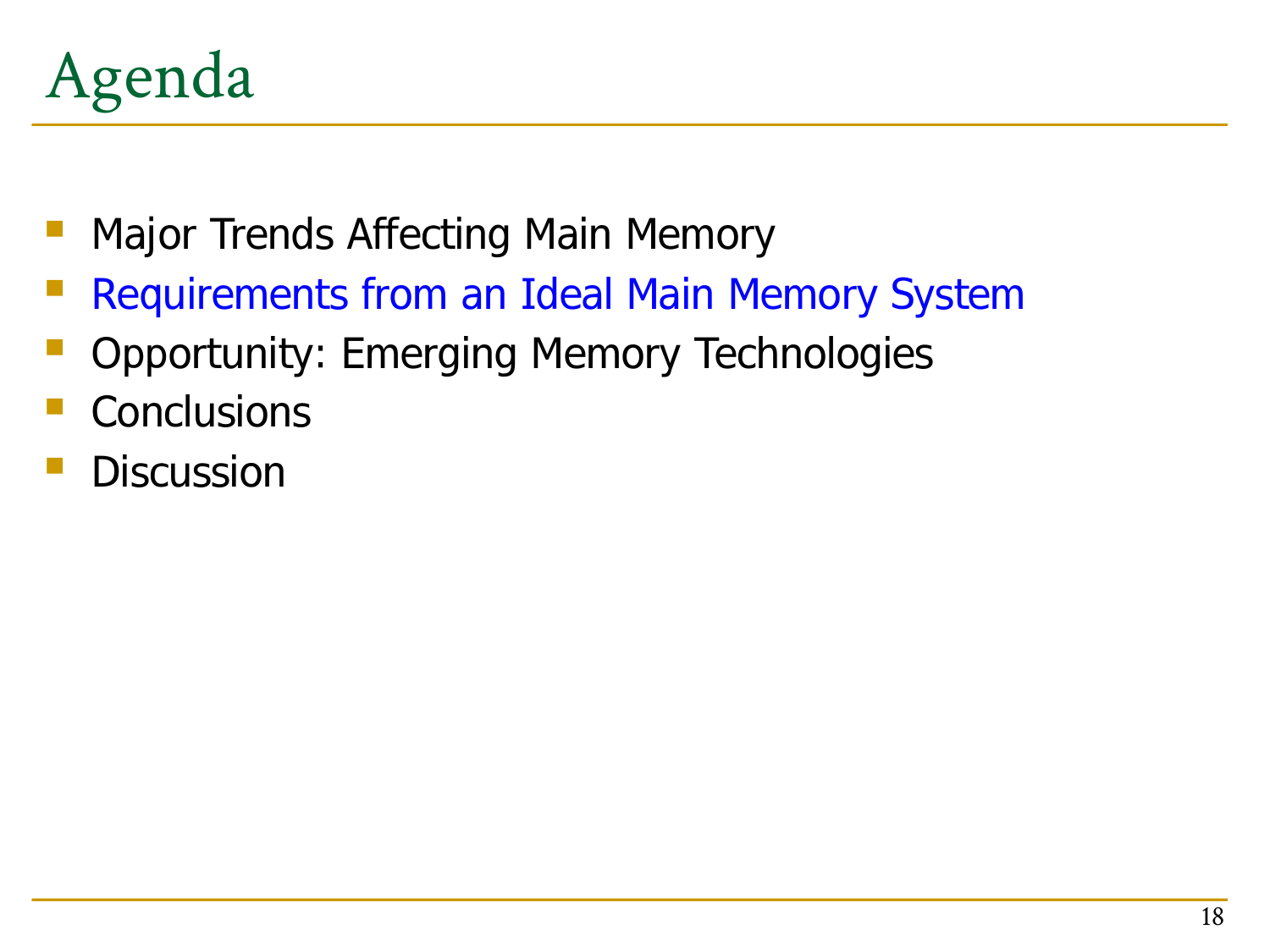

# Agenda
Major Trends Affecting Main Memory
Requirements from an Ideal Main Memory System
Opportunity: Emerging Memory Technologies
Conclusions
Discussion
18